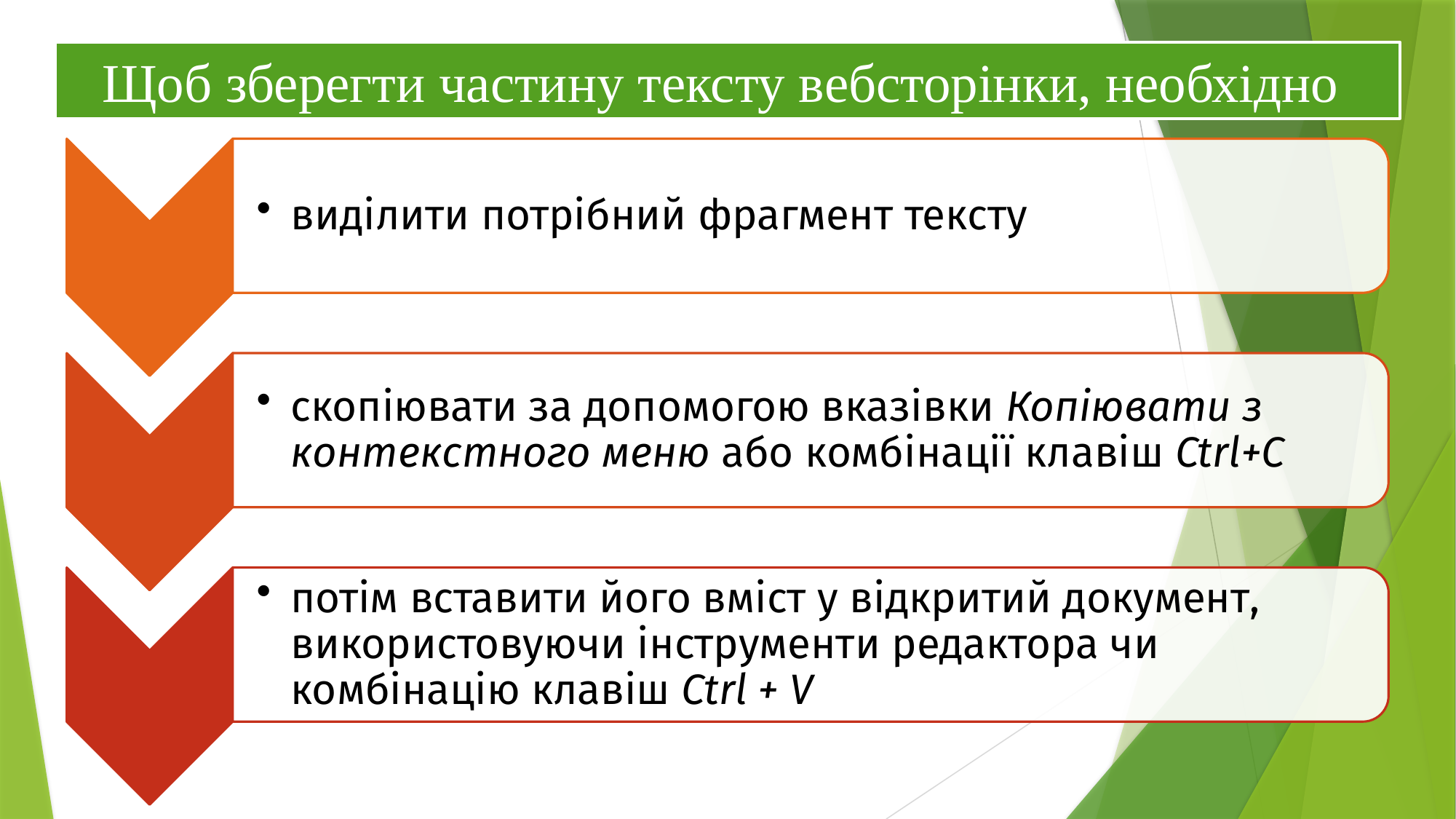

Щоб зберегти частину тексту вебсторінки, необхідно

виділити потрібний фрагмент тексту

скопіювати за допомогою вказівки Копіювати з контекстного меню або комбінації клавіш Ctrl+C

потім вставити його вміст у відкритий документ, використовуючи інструменти редактора чи комбінацію клавіш Ctrl + V